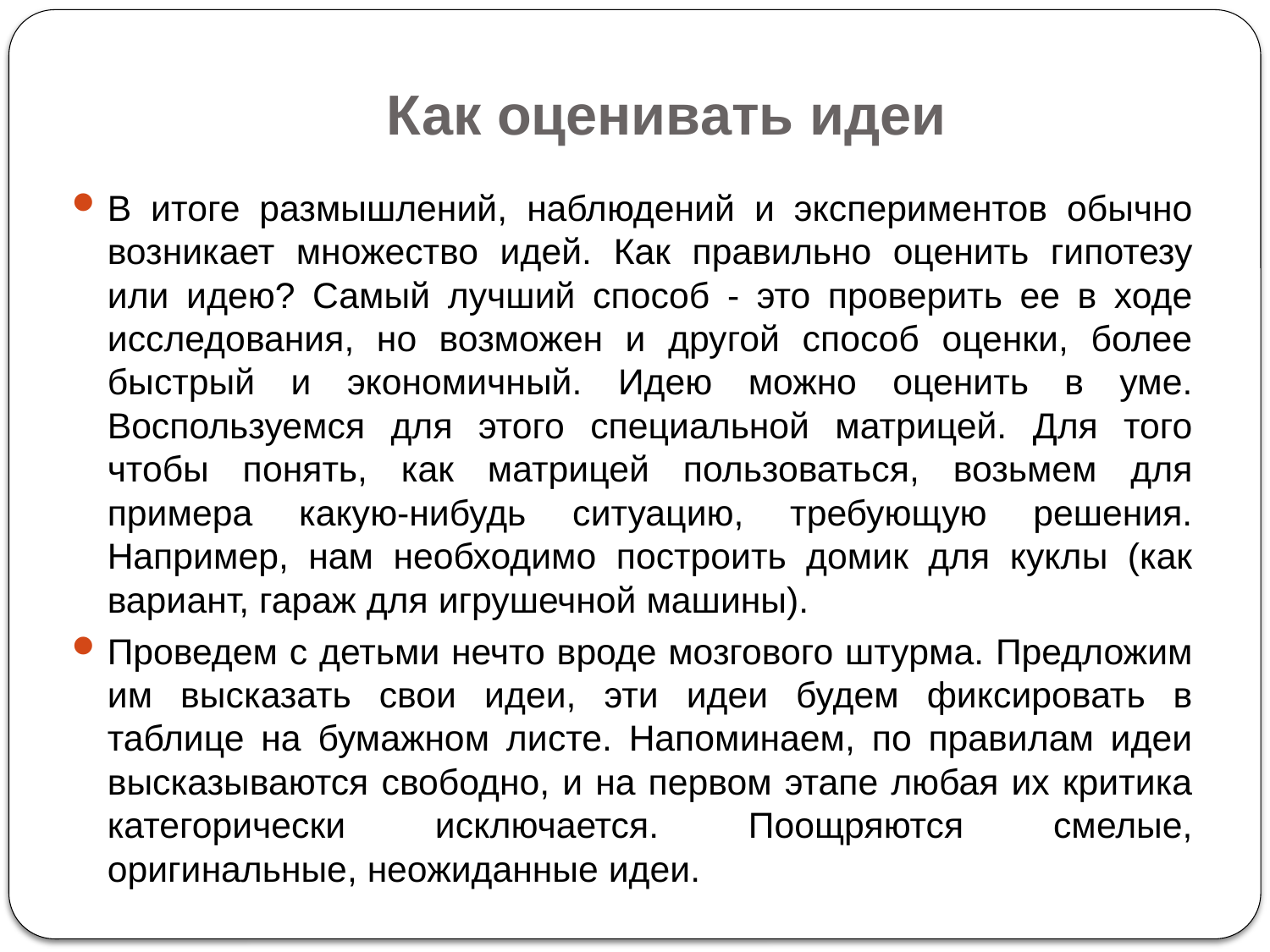

# Как оценивать идеи
В итоге размышлений, наблюдений и экспериментов обычно возникает множество идей. Как правильно оценить гипотезу или идею? Самый лучший способ - это проверить ее в ходе исследования, но возможен и другой способ оценки, более быстрый и экономичный. Идею можно оценить в уме. Воспользуемся для этого специальной матрицей. Для того чтобы понять, как матрицей пользоваться, возьмем для примера какую-нибудь ситуацию, требующую решения. Например, нам необходимо построить домик для куклы (как вариант, гараж для игрушечной машины).
Проведем с детьми нечто вроде мозгового штурма. Предложим им высказать свои идеи, эти идеи будем фиксировать в таблице на бумажном листе. Напоминаем, по правилам идеи высказываются свободно, и на первом этапе любая их критика категорически исключается. Поощряются смелые, оригинальные, неожиданные идеи.